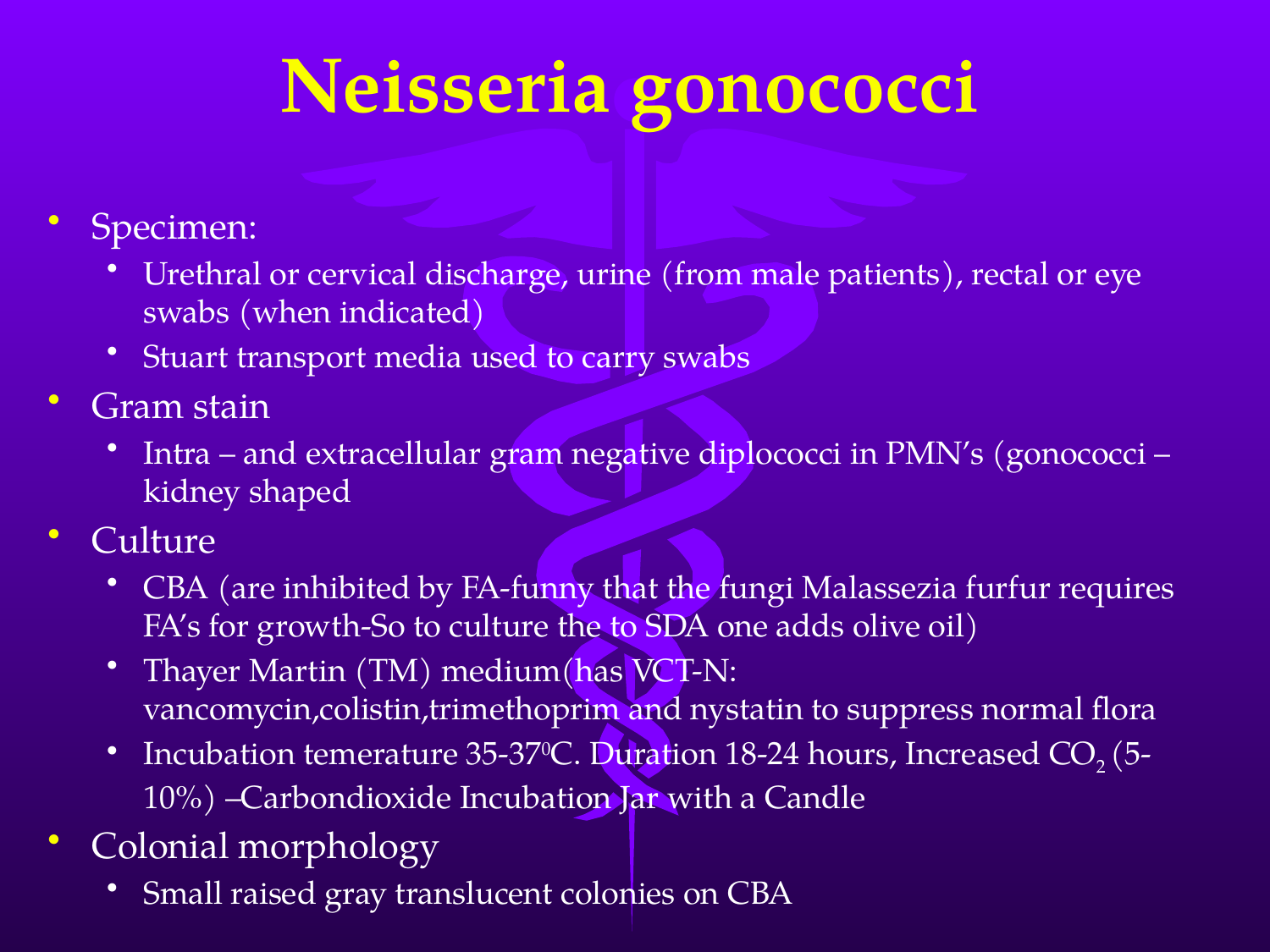

# Neisseria gonococci
Specimen:
Urethral or cervical discharge, urine (from male patients), rectal or eye swabs (when indicated)
Stuart transport media used to carry swabs
Gram stain
Intra – and extracellular gram negative diplococci in PMN’s (gonococci –kidney shaped
Culture
CBA (are inhibited by FA-funny that the fungi Malassezia furfur requires FA’s for growth-So to culture the to SDA one adds olive oil)
Thayer Martin (TM) medium(has VCT-N: vancomycin,colistin,trimethoprim and nystatin to suppress normal flora
Incubation temerature 35-370C. Duration 18-24 hours, Increased CO2 (5-10%) –Carbondioxide Incubation Jar with a Candle
Colonial morphology
Small raised gray translucent colonies on CBA